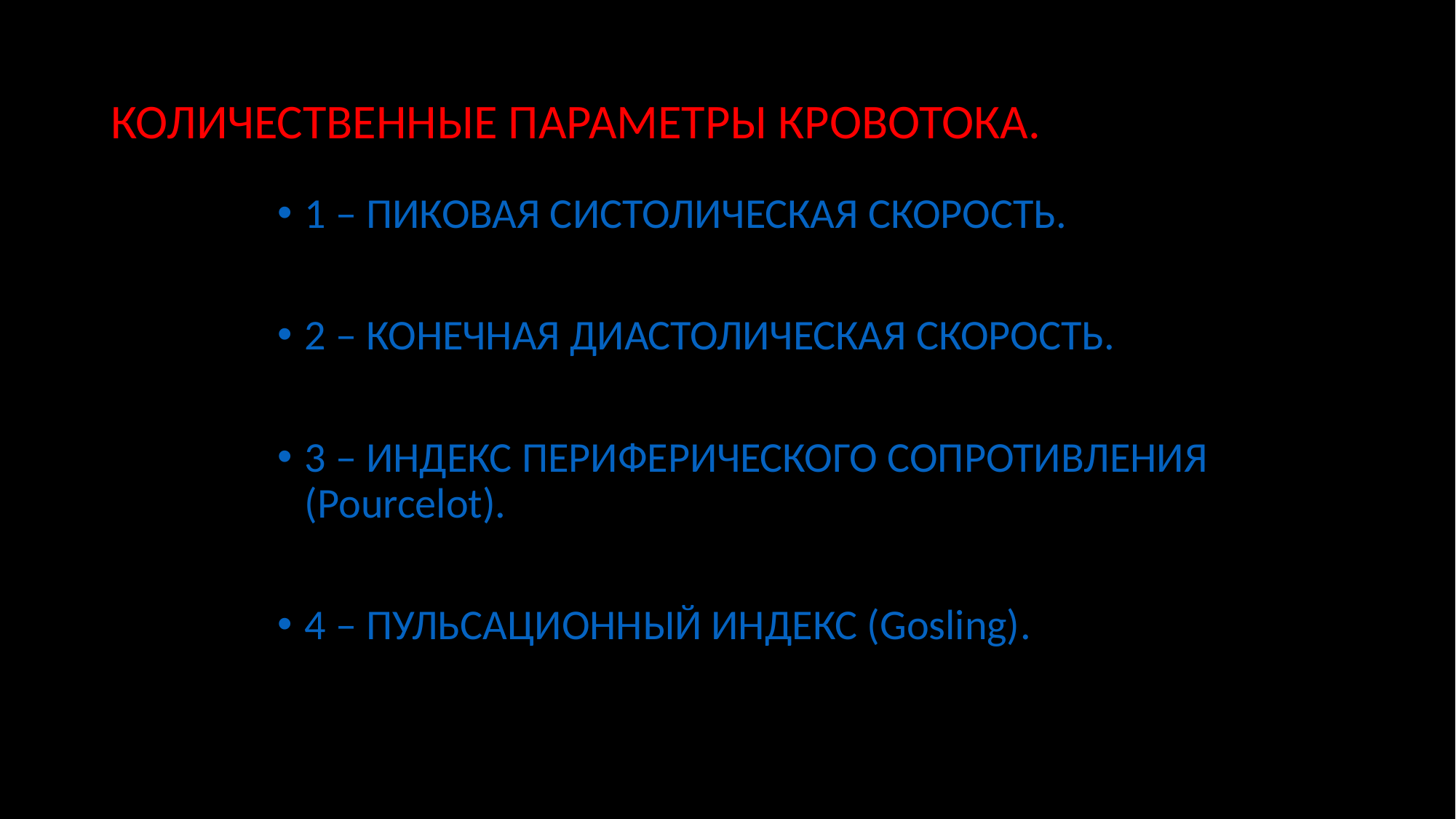

# КОЛИЧЕСТВЕННЫЕ ПАРАМЕТРЫ КРОВОТОКА.
1 – ПИКОВАЯ СИСТОЛИЧЕСКАЯ СКОРОСТЬ.

2 – КОНЕЧНАЯ ДИАСТОЛИЧЕСКАЯ СКОРОСТЬ.

3 – ИНДЕКС ПЕРИФЕРИЧЕСКОГО СОПРОТИВЛЕНИЯ (Pourcelot).

4 – ПУЛЬСАЦИОННЫЙ ИНДЕКС (Gosling).